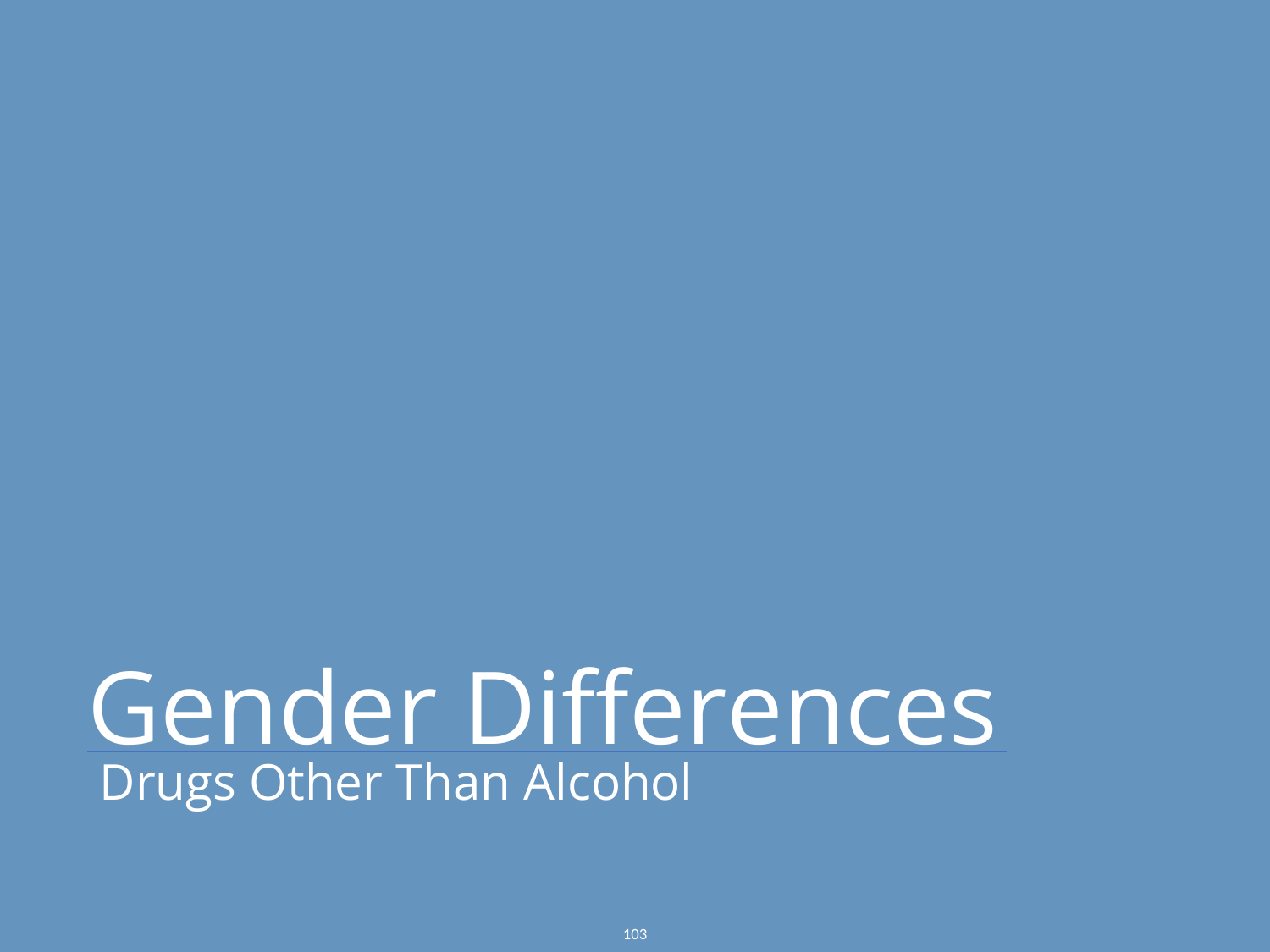

Gender Differences
Drugs Other Than Alcohol
103